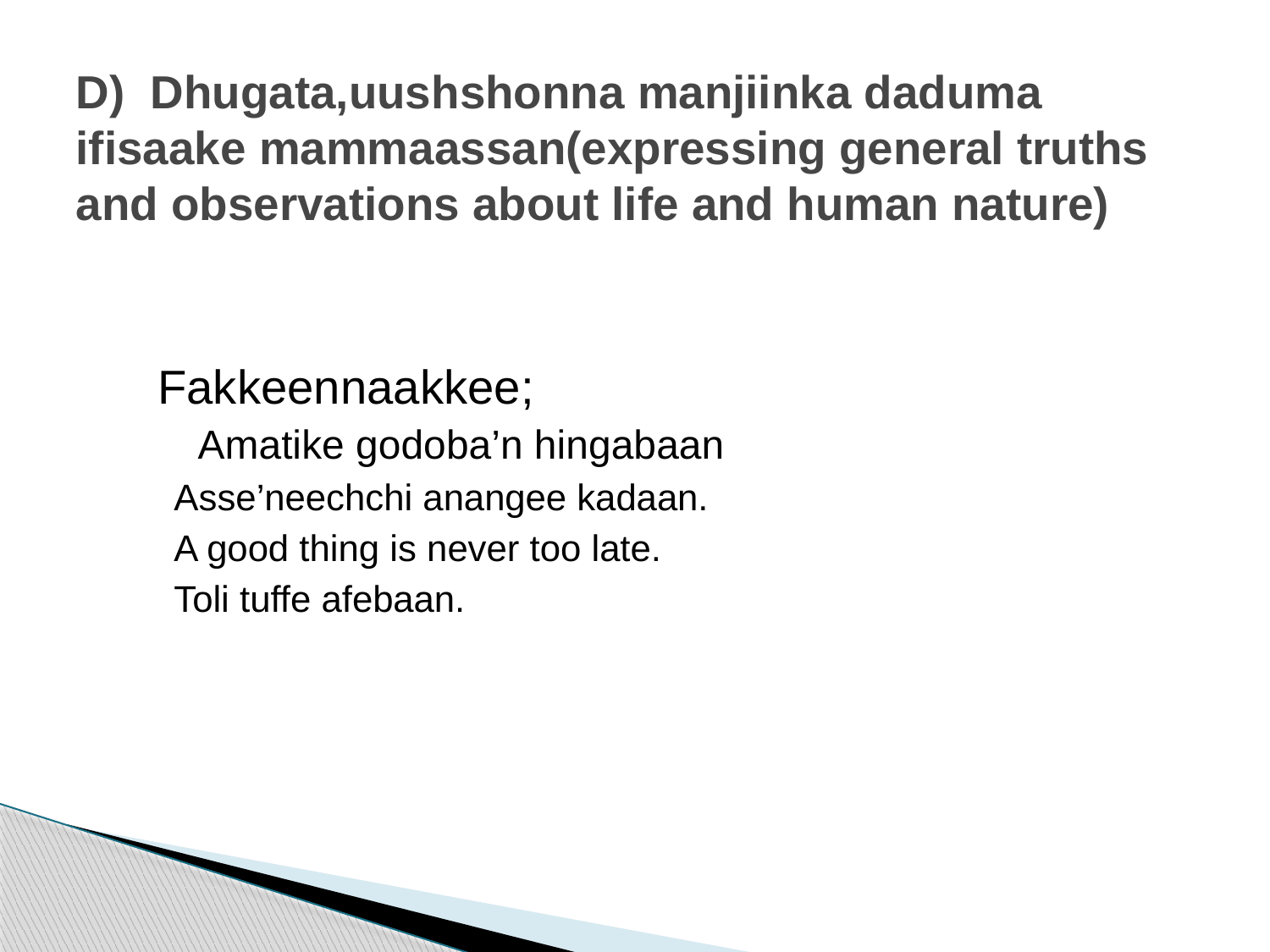

# D)  Dhugata,uushshonna manjiinka daduma ifisaake mammaassan(expressing general truths and observations about life and human nature)

     Fakkeennaakkee;
      Amatike godoba’n hingabaan
 Asse’neechchi anangee kadaan.
 A good thing is never too late.
 Toli tuffe afebaan.